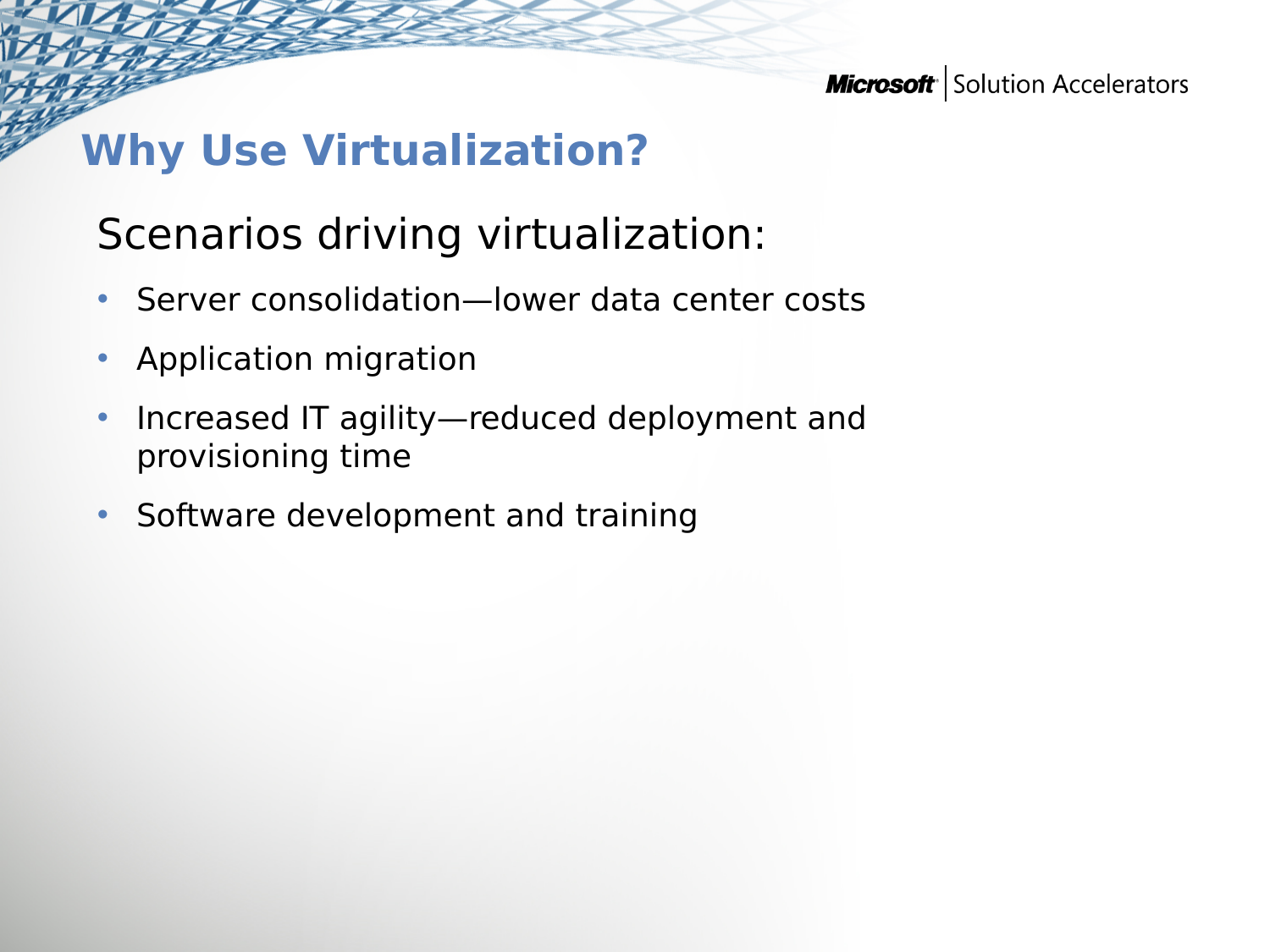

# Why Use Virtualization?
Scenarios driving virtualization:
Server consolidation—lower data center costs
Application migration
Increased IT agility—reduced deployment and provisioning time
Software development and training